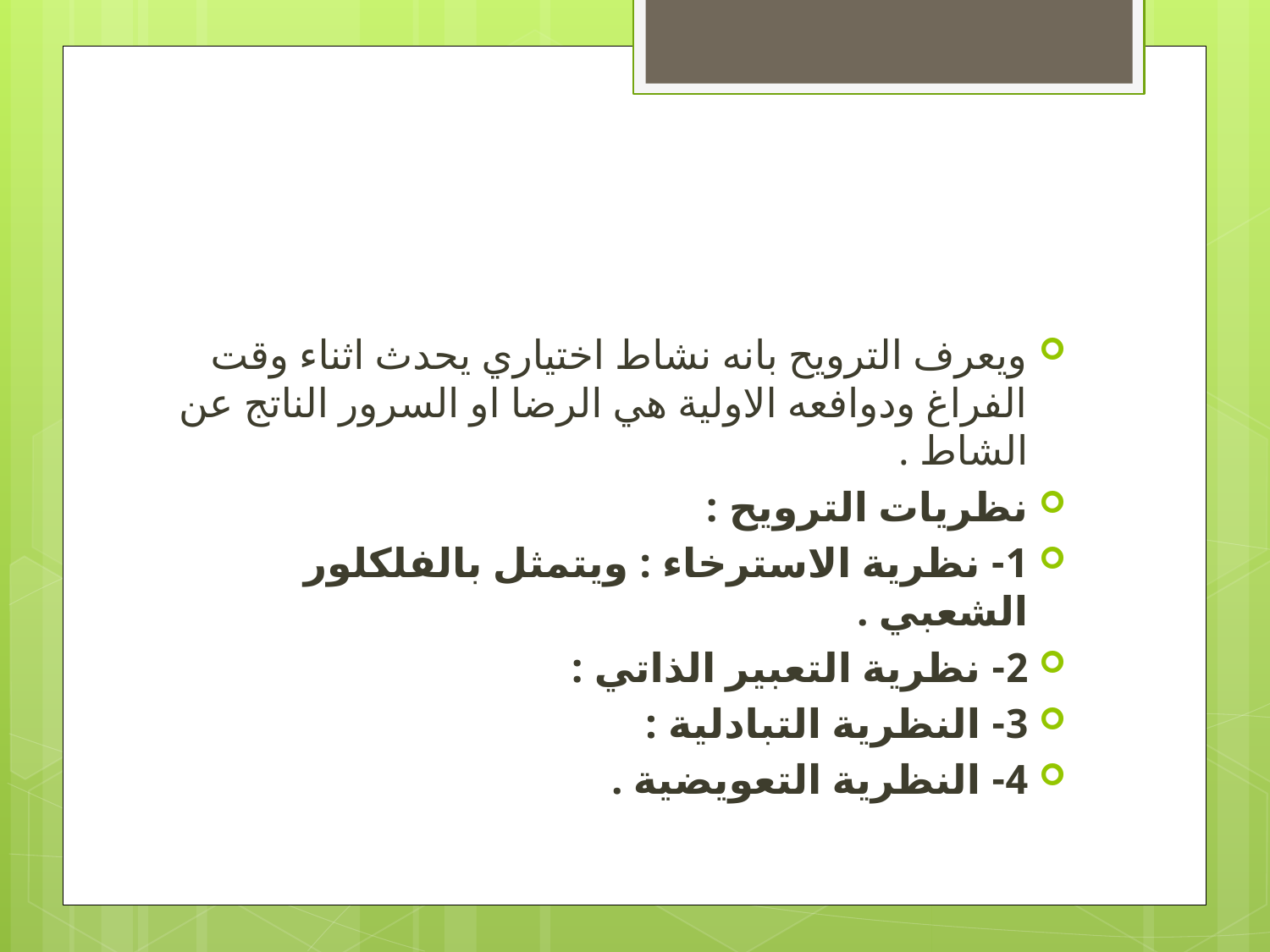

#
ويعرف الترويح بانه نشاط اختياري يحدث اثناء وقت الفراغ ودوافعه الاولية هي الرضا او السرور الناتج عن الشاط .
نظريات الترويح :
1- نظرية الاسترخاء : ويتمثل بالفلكلور الشعبي .
2- نظرية التعبير الذاتي :
3- النظرية التبادلية :
4- النظرية التعويضية .